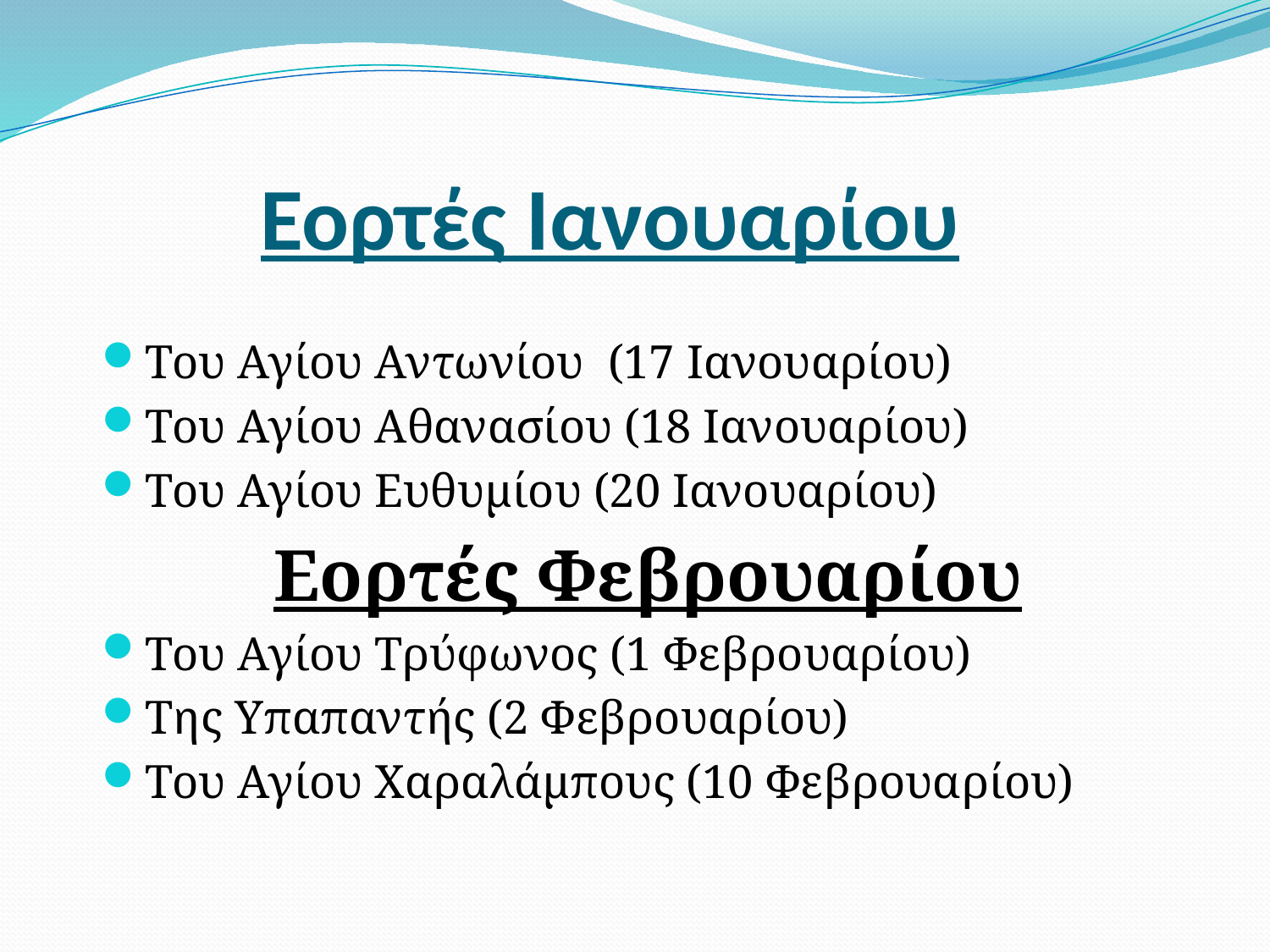

# Εορτές Ιανουαρίου

Του Αγίου Αντωνίου  (17 Ιανουαρίου)
Του Αγίου Αθανασίου (18 Ιανουαρίου)
Του Αγίου Ευθυμίου (20 Ιανουαρίου)
Εορτές Φεβρουαρίου
Του Αγίου Τρύφωνος (1 Φεβρουαρίου)
Της Υπαπαντής (2 Φεβρουαρίου)
Του Αγίου Χαραλάμπους (10 Φεβρουαρίου)